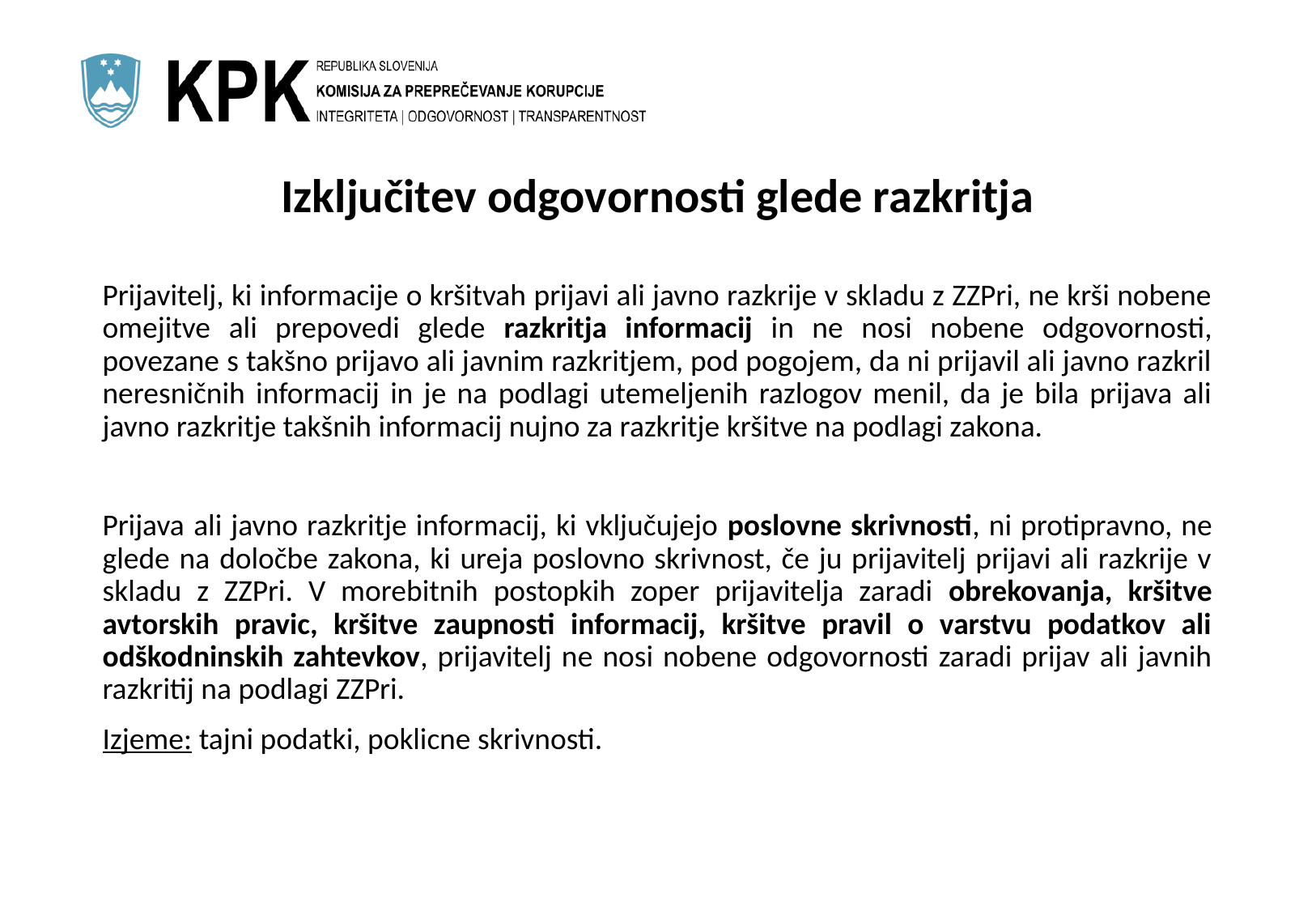

# Izključitev odgovornosti glede razkritja
Prijavitelj, ki informacije o kršitvah prijavi ali javno razkrije v skladu z ZZPri, ne krši nobene omejitve ali prepovedi glede razkritja informacij in ne nosi nobene odgovornosti, povezane s takšno prijavo ali javnim razkritjem, pod pogojem, da ni prijavil ali javno razkril neresničnih informacij in je na podlagi utemeljenih razlogov menil, da je bila prijava ali javno razkritje takšnih informacij nujno za razkritje kršitve na podlagi zakona.

Prijava ali javno razkritje informacij, ki vključujejo poslovne skrivnosti, ni protipravno, ne glede na določbe zakona, ki ureja poslovno skrivnost, če ju prijavitelj prijavi ali razkrije v skladu z ZZPri. V morebitnih postopkih zoper prijavitelja zaradi obrekovanja, kršitve avtorskih pravic, kršitve zaupnosti informacij, kršitve pravil o varstvu podatkov ali odškodninskih zahtevkov, prijavitelj ne nosi nobene odgovornosti zaradi prijav ali javnih razkritij na podlagi ZZPri.
Izjeme: tajni podatki, poklicne skrivnosti.